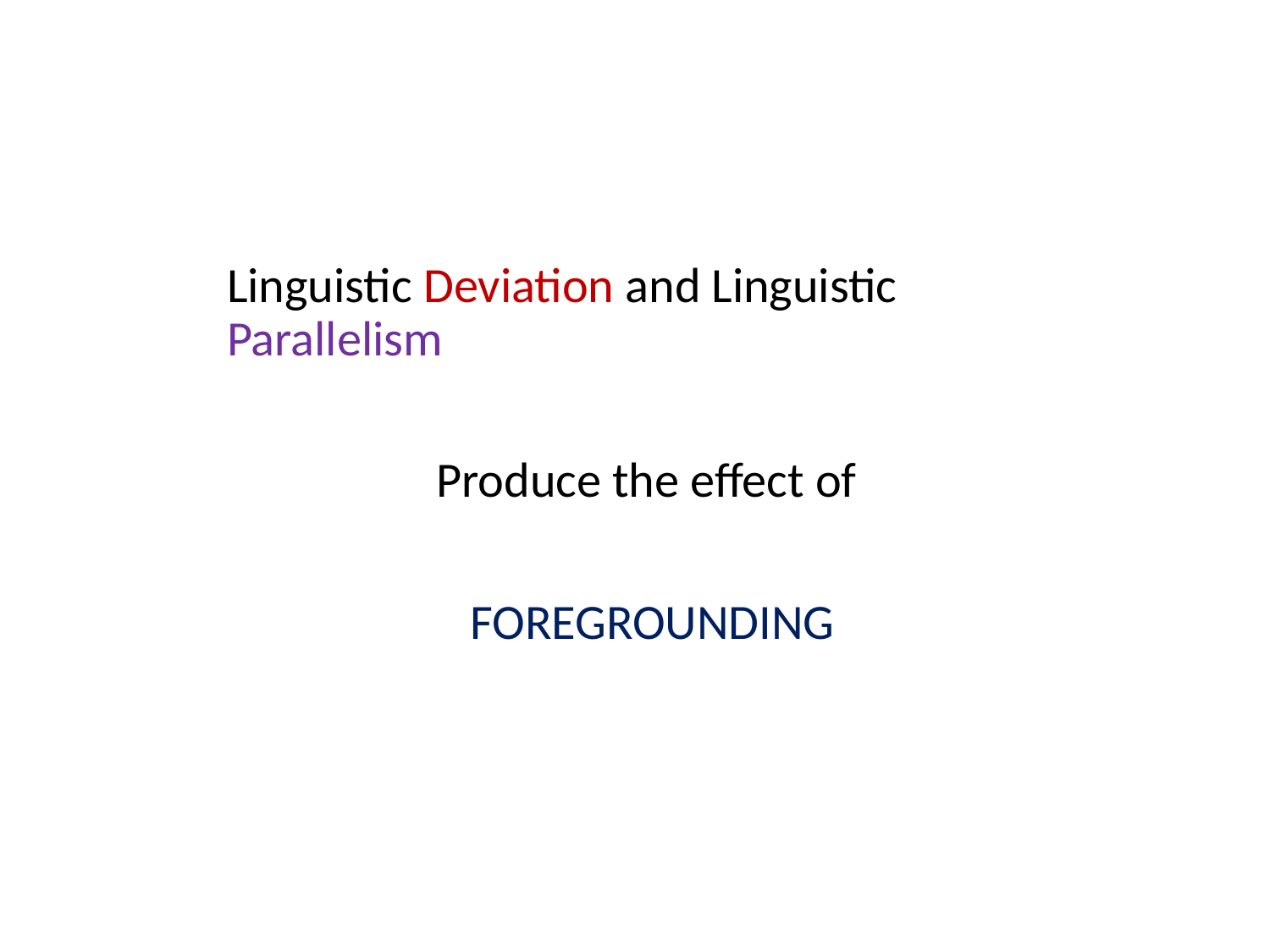

#
	Linguistic Deviation and Linguistic 			Parallelism

                              Produce the effect of

                                 FOREGROUNDING